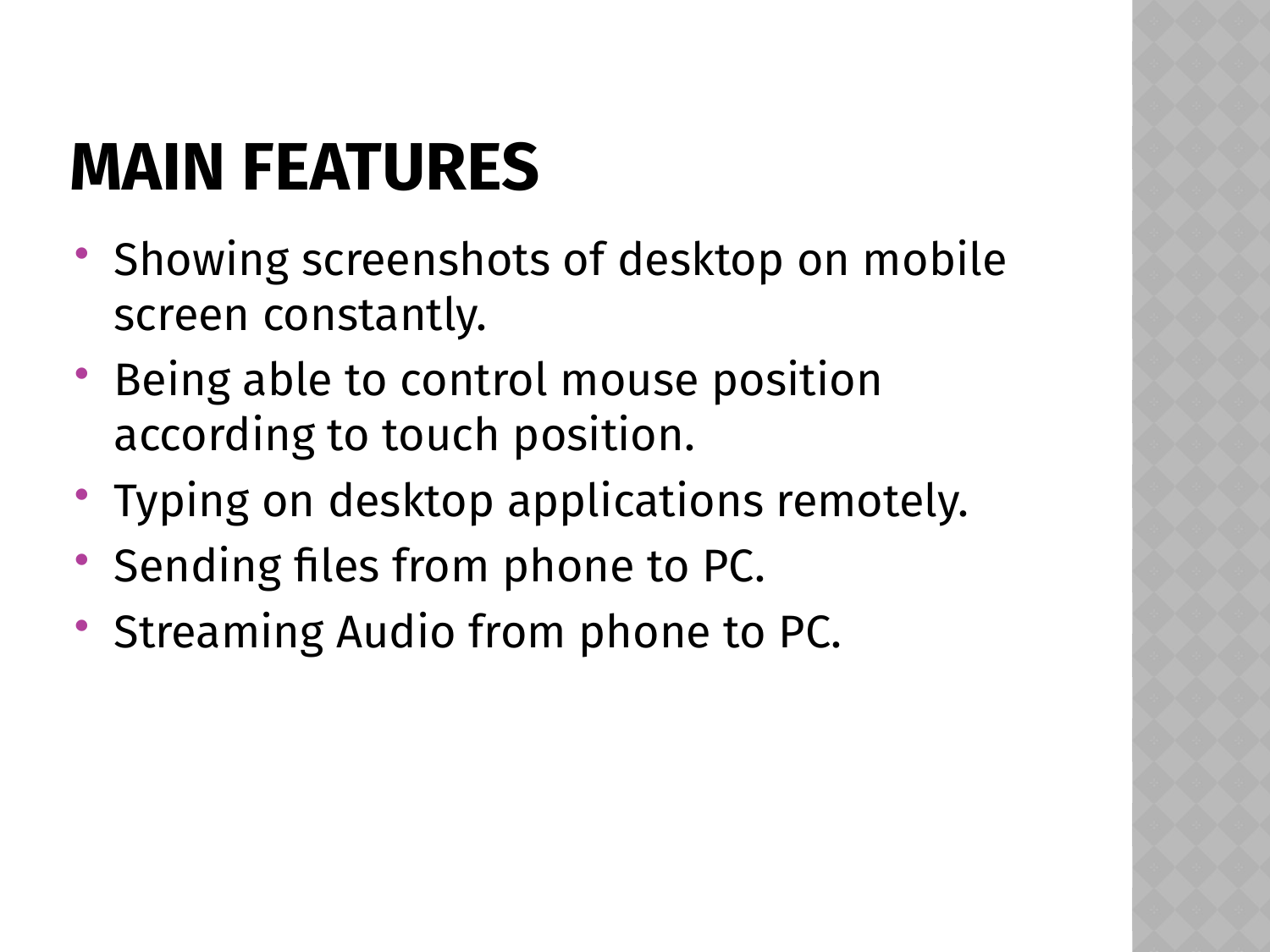

# Main features
Showing screenshots of desktop on mobile screen constantly.
Being able to control mouse position according to touch position.
Typing on desktop applications remotely.
Sending files from phone to PC.
Streaming Audio from phone to PC.